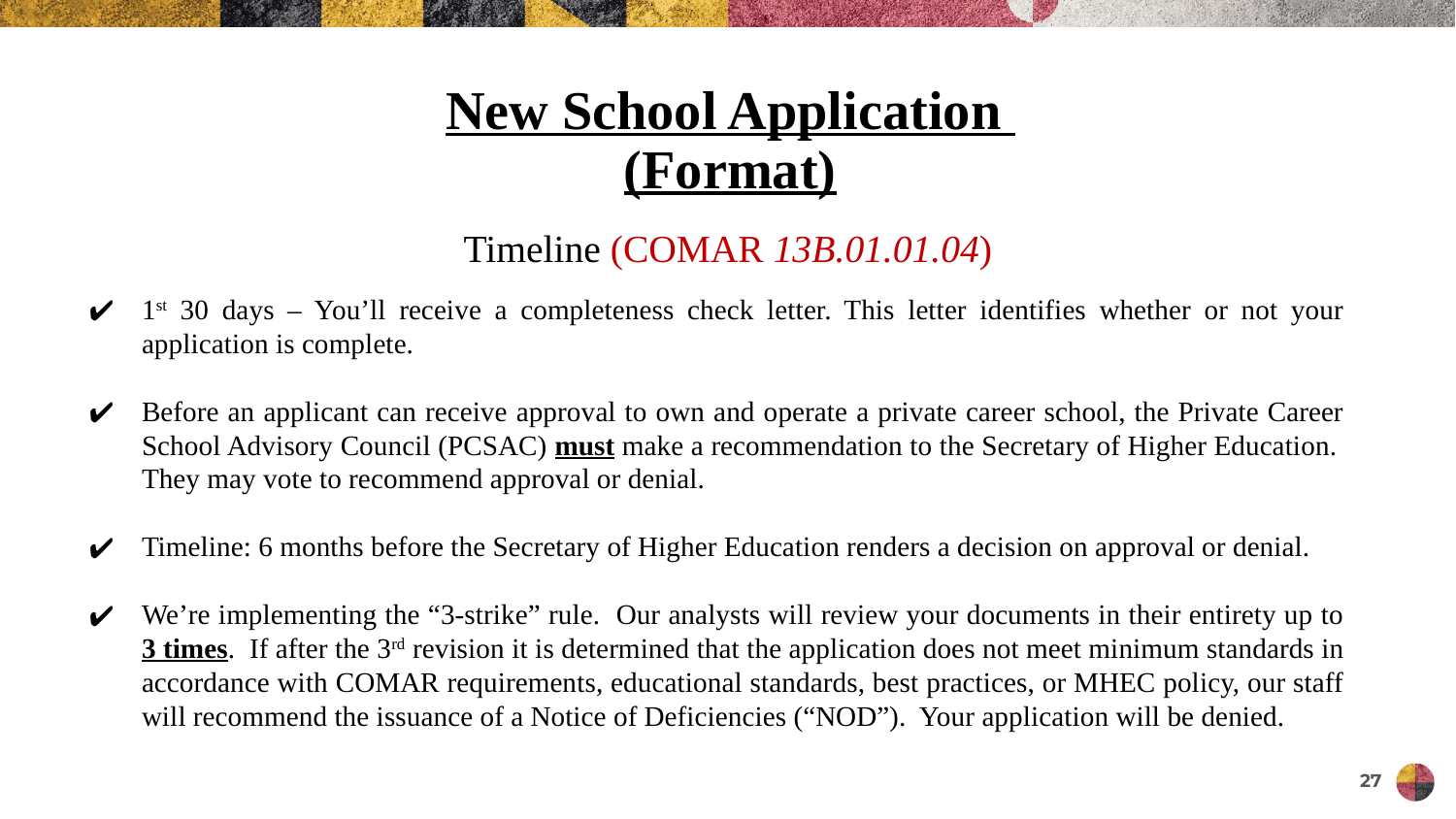

# New School Application
(Format)
Timeline (COMAR 13B.01.01.04)
1st 30 days – You’ll receive a completeness check letter. This letter identifies whether or not your application is complete.

Before an applicant can receive approval to own and operate a private career school, the Private Career School Advisory Council (PCSAC) must make a recommendation to the Secretary of Higher Education.  They may vote to recommend approval or denial.

Timeline: 6 months before the Secretary of Higher Education renders a decision on approval or denial.

We’re implementing the “3-strike” rule.  Our analysts will review your documents in their entirety up to 3 times.  If after the 3rd revision it is determined that the application does not meet minimum standards in accordance with COMAR requirements, educational standards, best practices, or MHEC policy, our staff will recommend the issuance of a Notice of Deficiencies (“NOD”).  Your application will be denied.
27